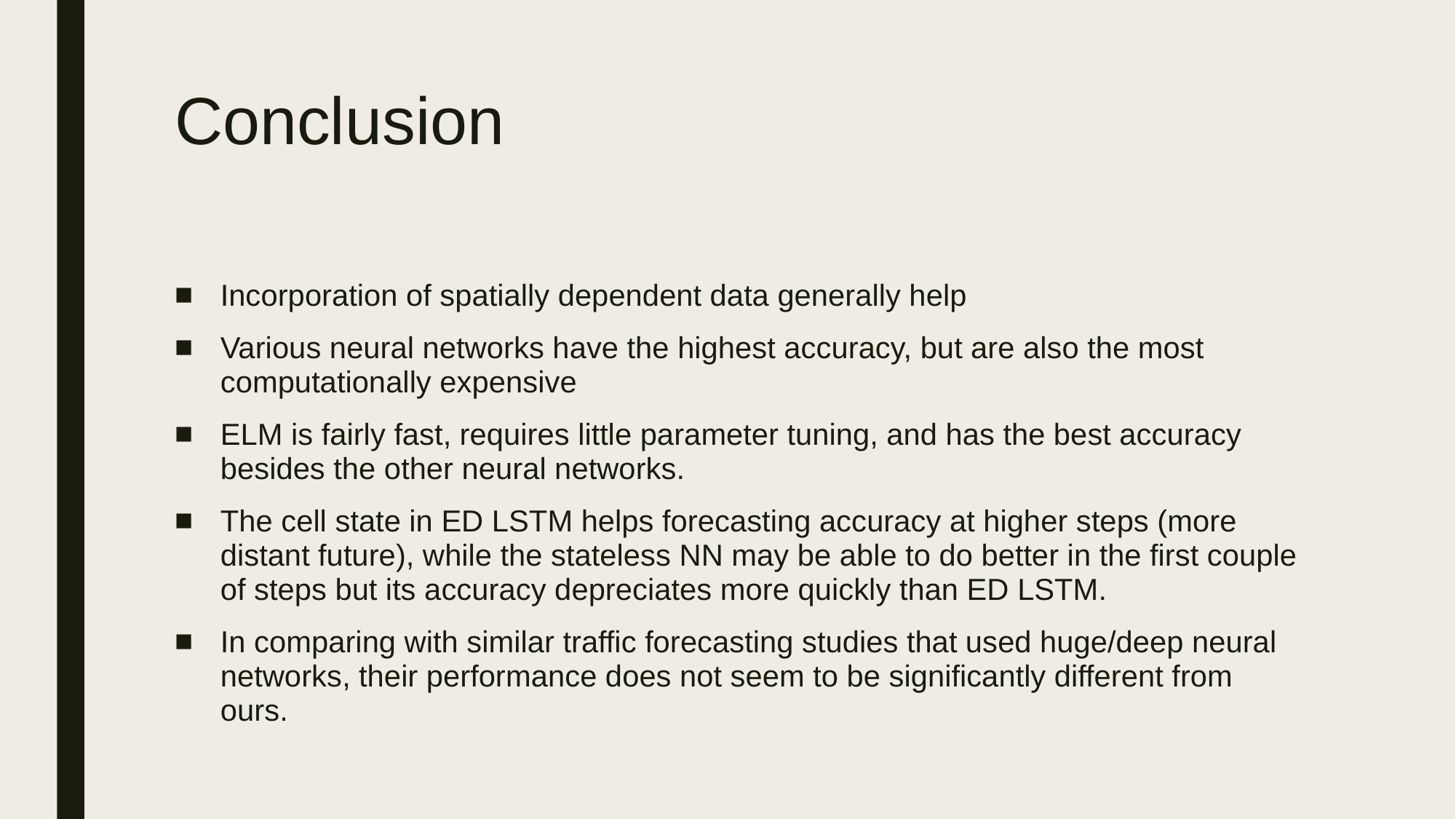

# Conclusion
Incorporation of spatially dependent data generally help
Various neural networks have the highest accuracy, but are also the most computationally expensive
ELM is fairly fast, requires little parameter tuning, and has the best accuracy besides the other neural networks.
The cell state in ED LSTM helps forecasting accuracy at higher steps (more distant future), while the stateless NN may be able to do better in the first couple of steps but its accuracy depreciates more quickly than ED LSTM.
In comparing with similar traffic forecasting studies that used huge/deep neural networks, their performance does not seem to be significantly different from ours.